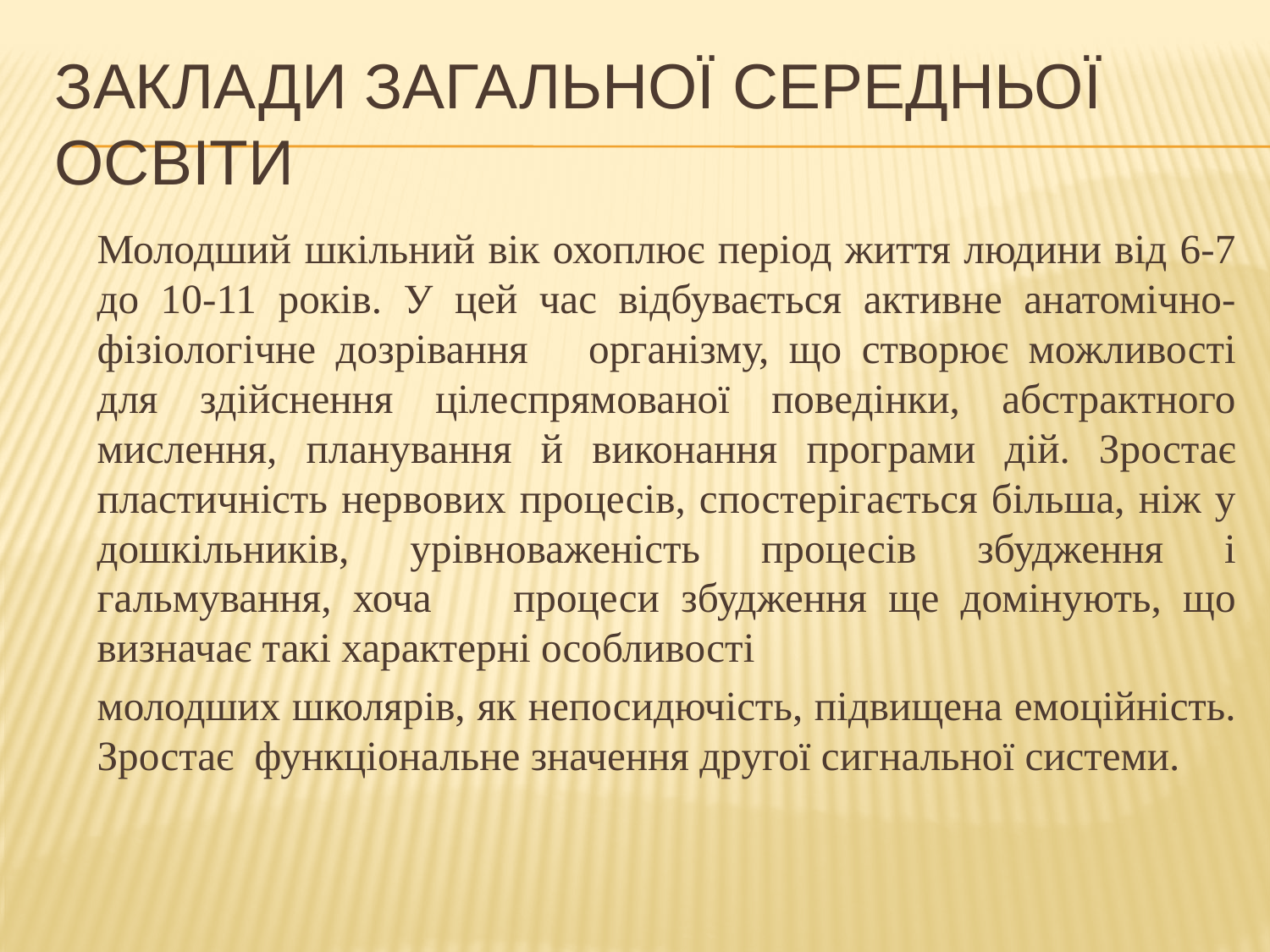

# ЗАКЛАДИ ЗАГАЛЬНОЇ СЕРЕДНЬОЇ ОСВІТИ
	Молодший шкільний вік охоплює період життя людини від 6-7 до 10-11 років. У цей час відбувається активне анатомічно-фізіологічне дозрівання 	організму, що створює можливості для здійснення цілеспрямованої поведінки, абстрактного мислення, планування й виконання програми дій. Зростає пластичність нервових процесів, спостерігається більша, ніж у дошкільників, урівноваженість процесів збудження і гальмування, хоча 	процеси збудження ще домінують, що визначає такі характерні особливості
	молодших школярів, як непосидючість, підвищена емоційність. Зростає 	функціональне значення другої сигнальної системи.